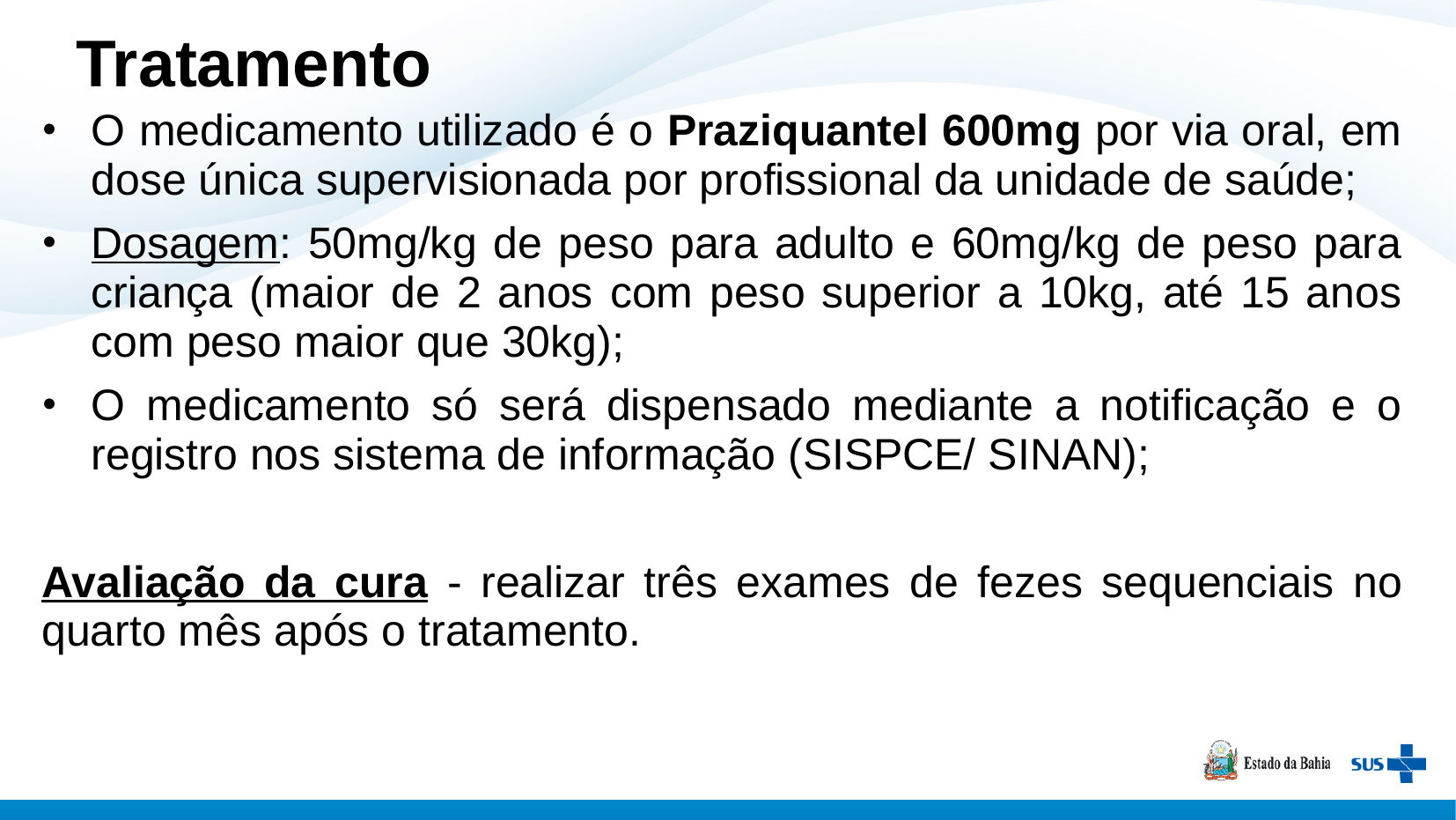

Tratamento
O medicamento utilizado é o Praziquantel 600mg por via oral, em dose única supervisionada por profissional da unidade de saúde;
Dosagem: 50mg/kg de peso para adulto e 60mg/kg de peso para criança (maior de 2 anos com peso superior a 10kg, até 15 anos com peso maior que 30kg);
O medicamento só será dispensado mediante a notificação e o registro nos sistema de informação (SISPCE/ SINAN);

Avaliação da cura - realizar três exames de fezes sequenciais no quarto mês após o tratamento.